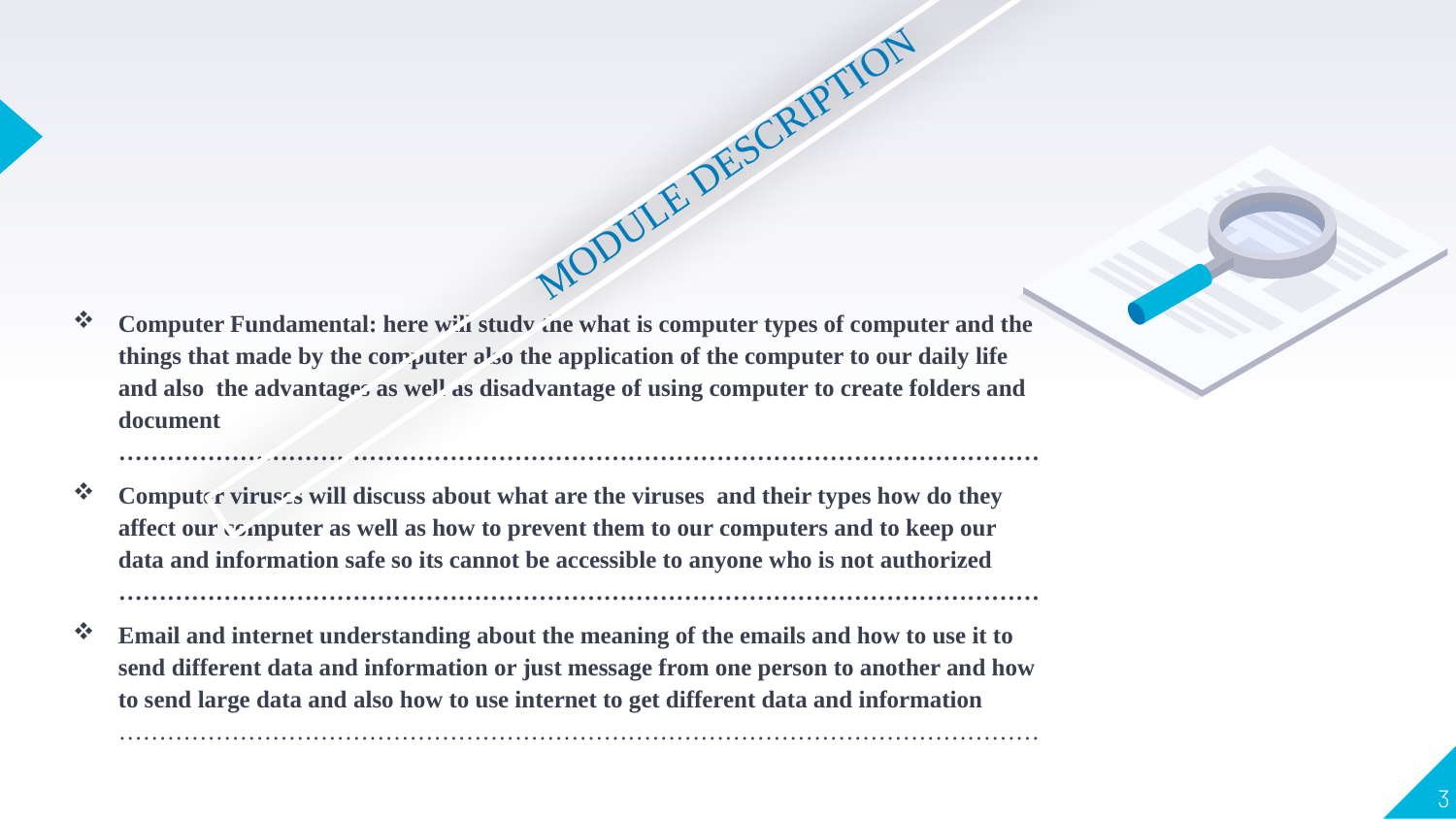

MODULE DESCRIPTION
Computer Fundamental: here will study the what is computer types of computer and the things that made by the computer also the application of the computer to our daily life and also  the advantages as well as disadvantage of using computer to create folders and document ……………………………………………………………………………………………………
Computer viruses will discuss about what are the viruses  and their types how do they affect our computer as well as how to prevent them to our computers and to keep our data and information safe so its cannot be accessible to anyone who is not authorized ……………………………………………………………………………………………………
Email and internet understanding about the meaning of the emails and how to use it to send different data and information or just message from one person to another and how to send large data and also how to use internet to get different data and information ……………………………………………………………………………………………………
3